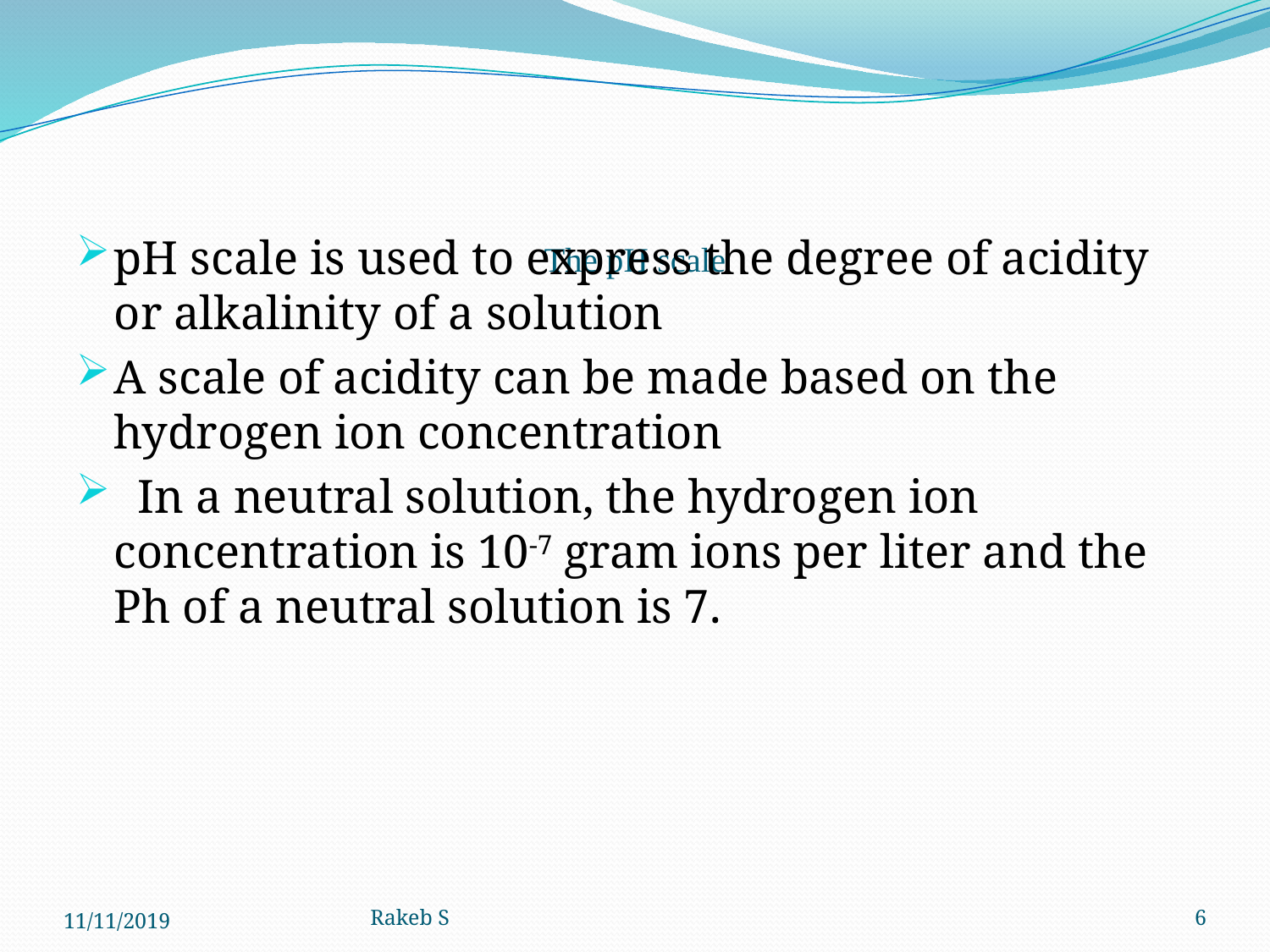

# The pH scale
pH scale is used to express the degree of acidity or alkalinity of a solution
A scale of acidity can be made based on the hydrogen ion concentration
  In a neutral solution, the hydrogen ion concentration is 10-7 gram ions per liter and the Ph of a neutral solution is 7.

11/11/2019
Rakeb S
6